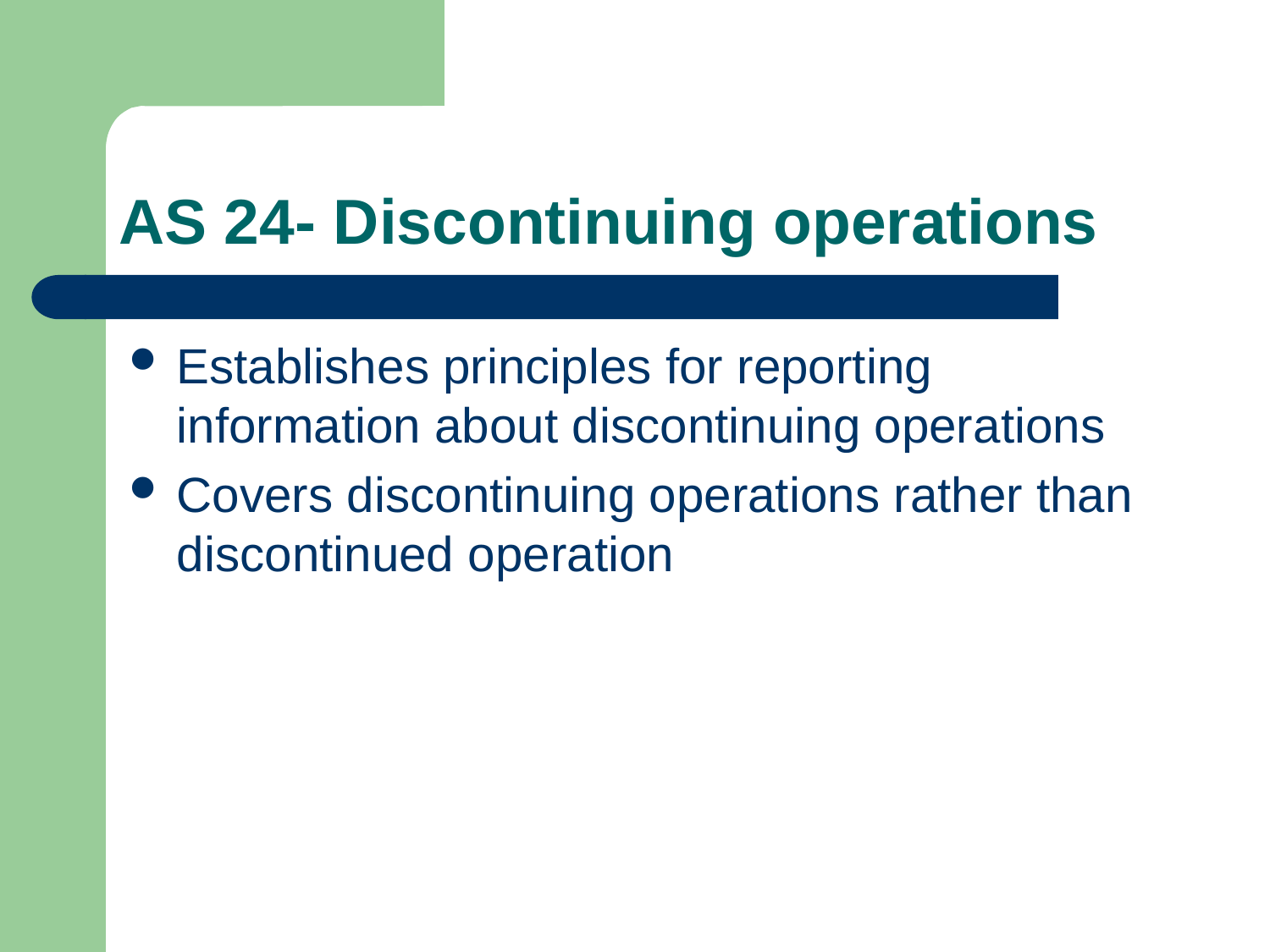

# AS 24- Discontinuing operations
Establishes principles for reporting information about discontinuing operations
Covers discontinuing operations rather than discontinued operation